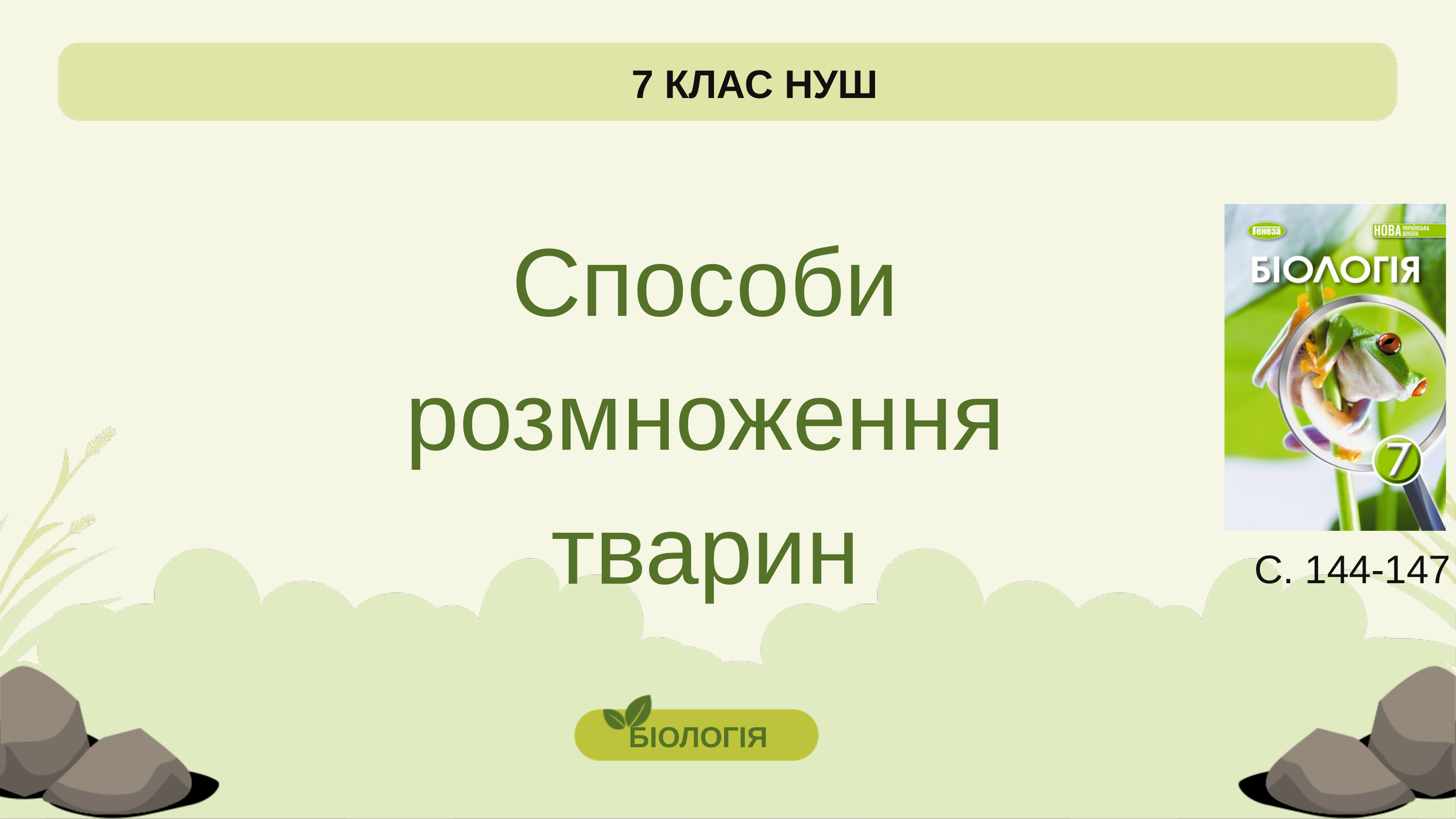

7 КЛАС НУШ
Способи розмноження тварин

С. 144-147
БІОЛОГІЯ